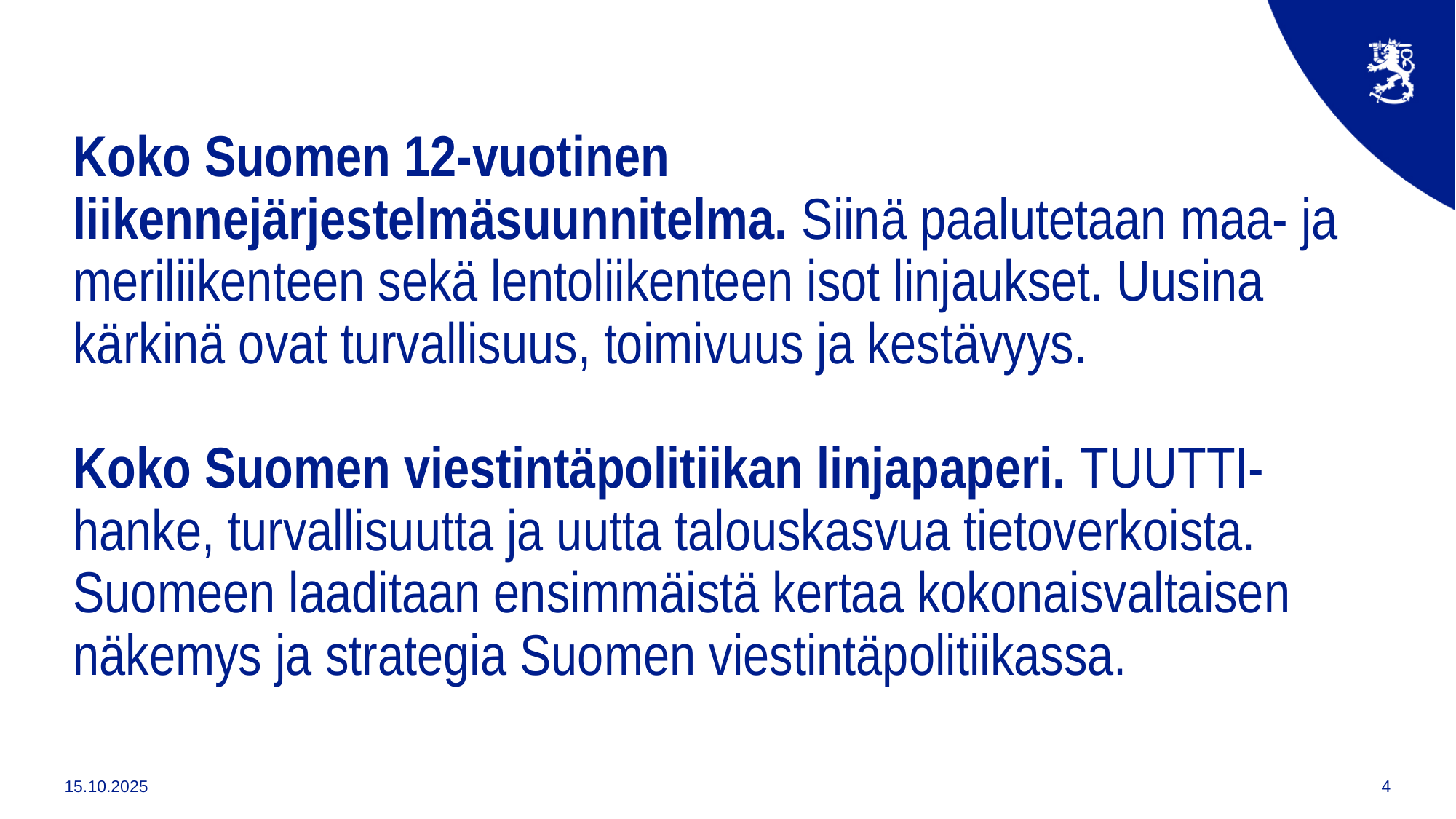

# Koko Suomen 12-vuotinen liikennejärjestelmäsuunnitelma. Siinä paalutetaan maa- ja meriliikenteen sekä lentoliikenteen isot linjaukset. Uusina kärkinä ovat turvallisuus, toimivuus ja kestävyys. Koko Suomen viestintäpolitiikan linjapaperi. TUUTTI-hanke, turvallisuutta ja uutta talouskasvua tietoverkoista. Suomeen laaditaan ensimmäistä kertaa kokonaisvaltaisen näkemys ja strategia Suomen viestintäpolitiikassa.
15.10.2025
4